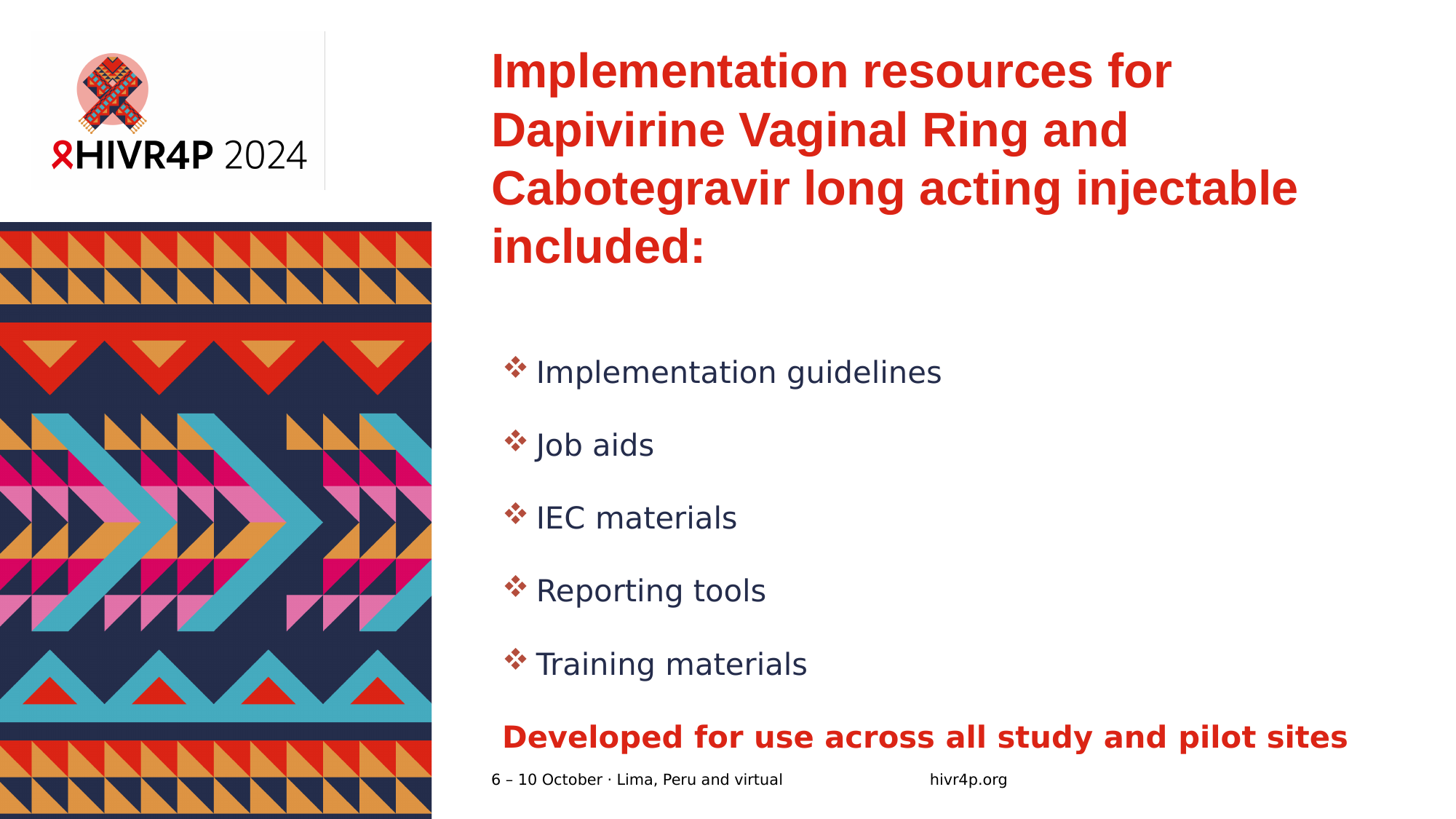

# Implementation resources for Dapivirine Vaginal Ring and Cabotegravir long acting injectable included:

Implementation guidelines
Job aids
IEC materials
Reporting tools
Training materials

Developed for use across all study and pilot sites